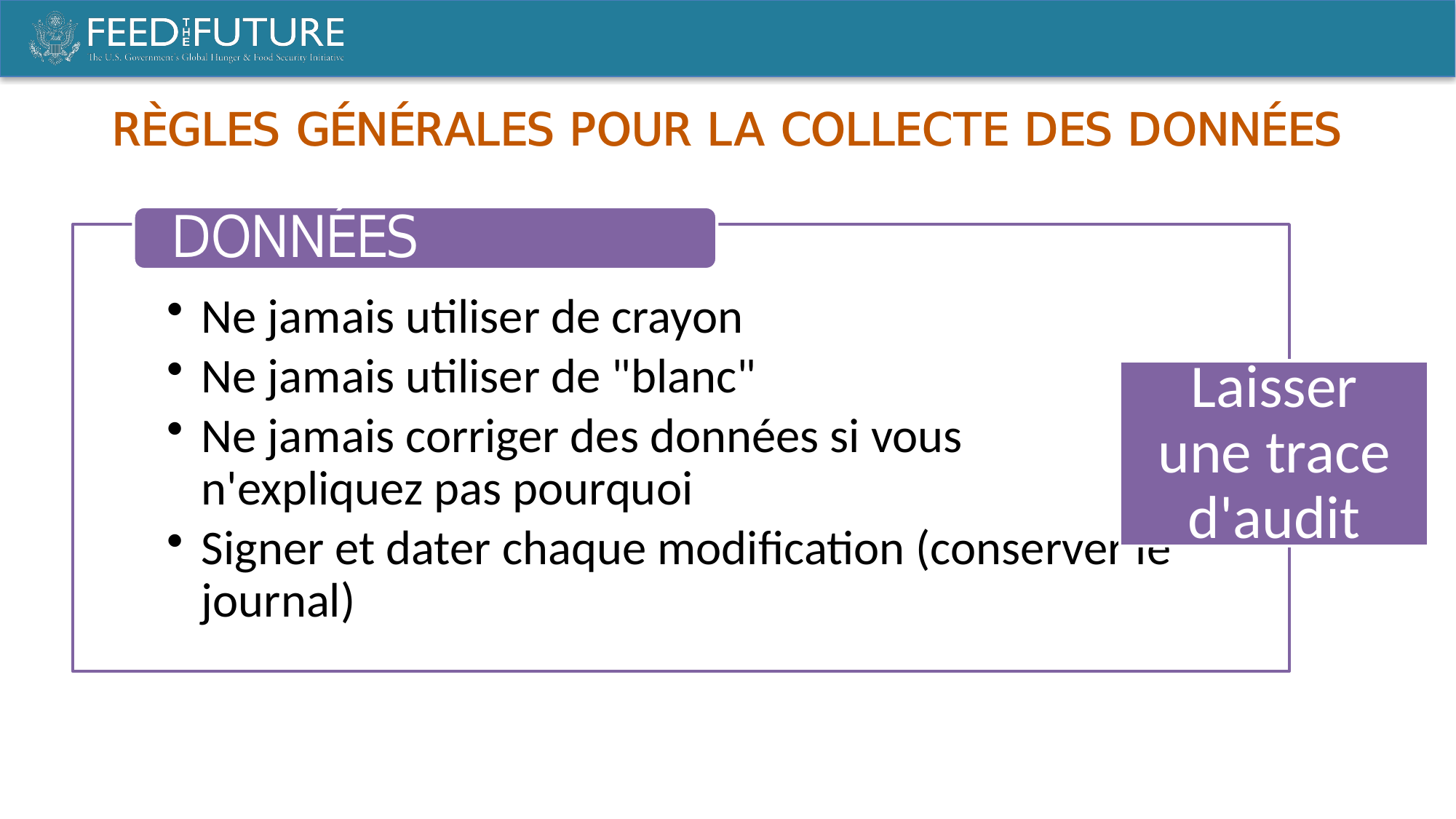

# règles générales pour la collecte des données
Ne jamais utiliser de crayon
Ne jamais utiliser de "blanc"
Ne jamais corriger des données si vous n'expliquez pas pourquoi
Signer et dater chaque modification (conserver le journal)
DONNÉES
Laisser une trace d'audit